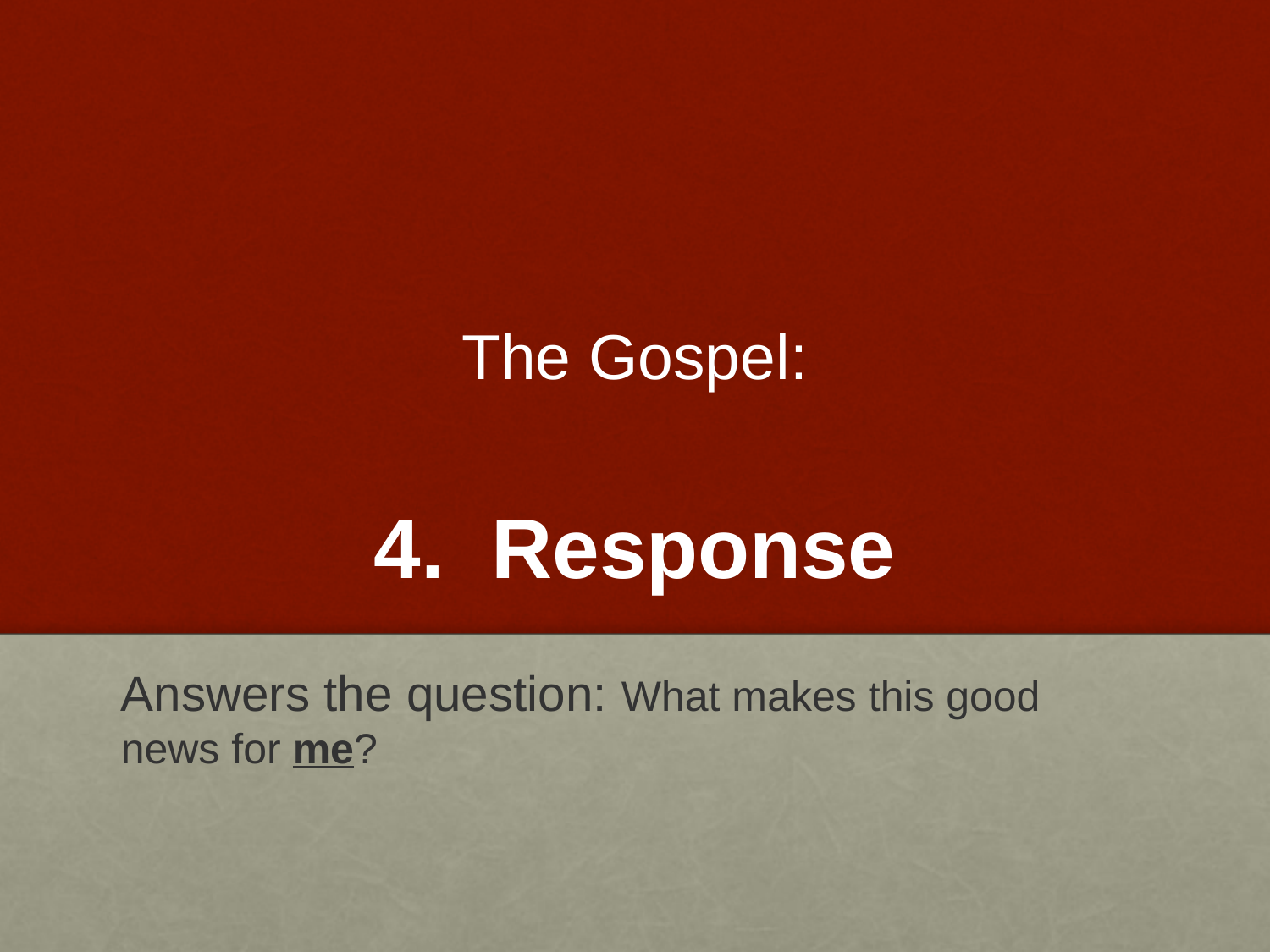

# The Gospel: 4.  Response
Answers the question: What makes this good news for me?